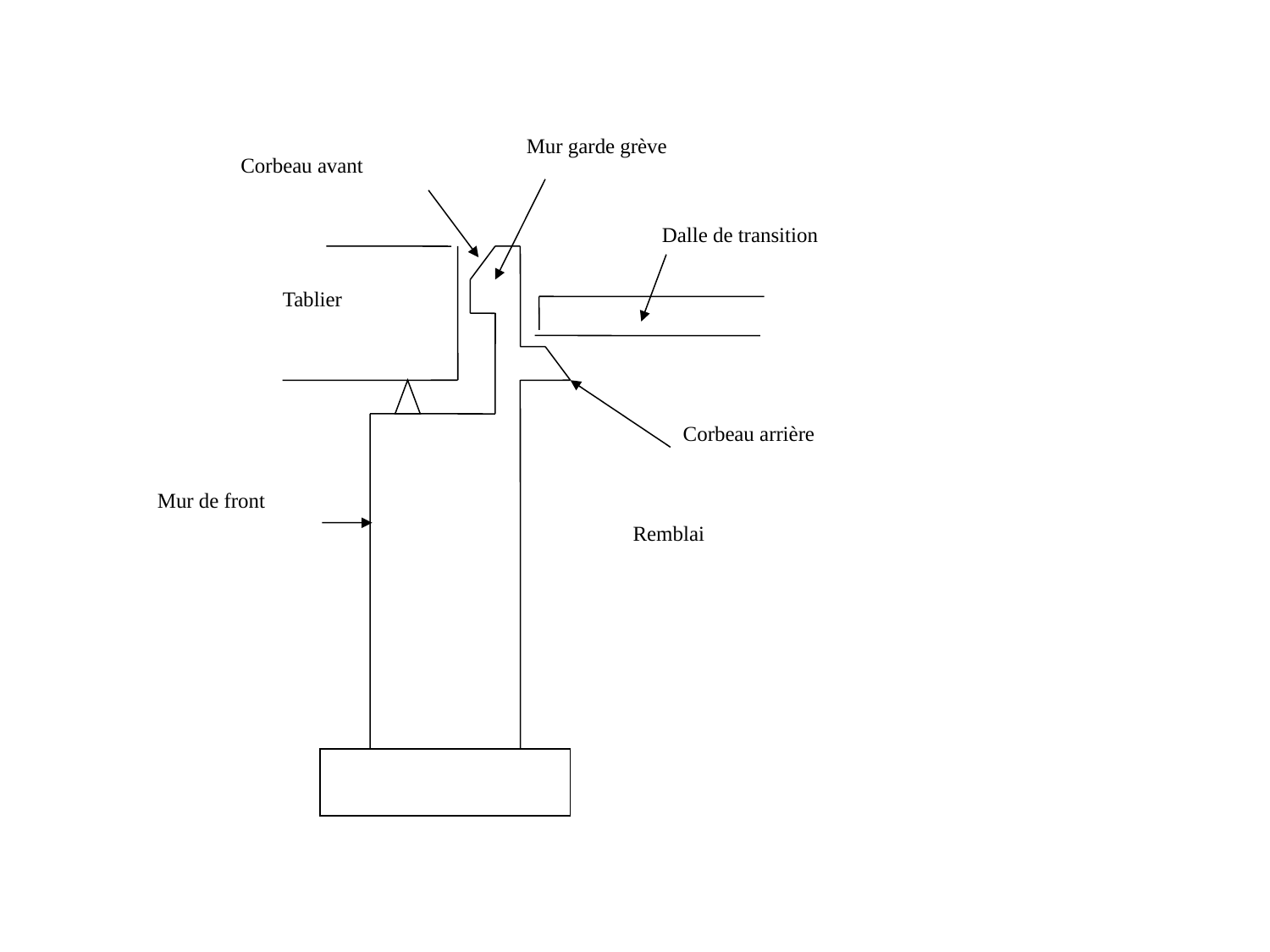

Mur garde grève
Corbeau avant

Dalle de transition

Tablier

Corbeau arrière
Mur de front
Remblai